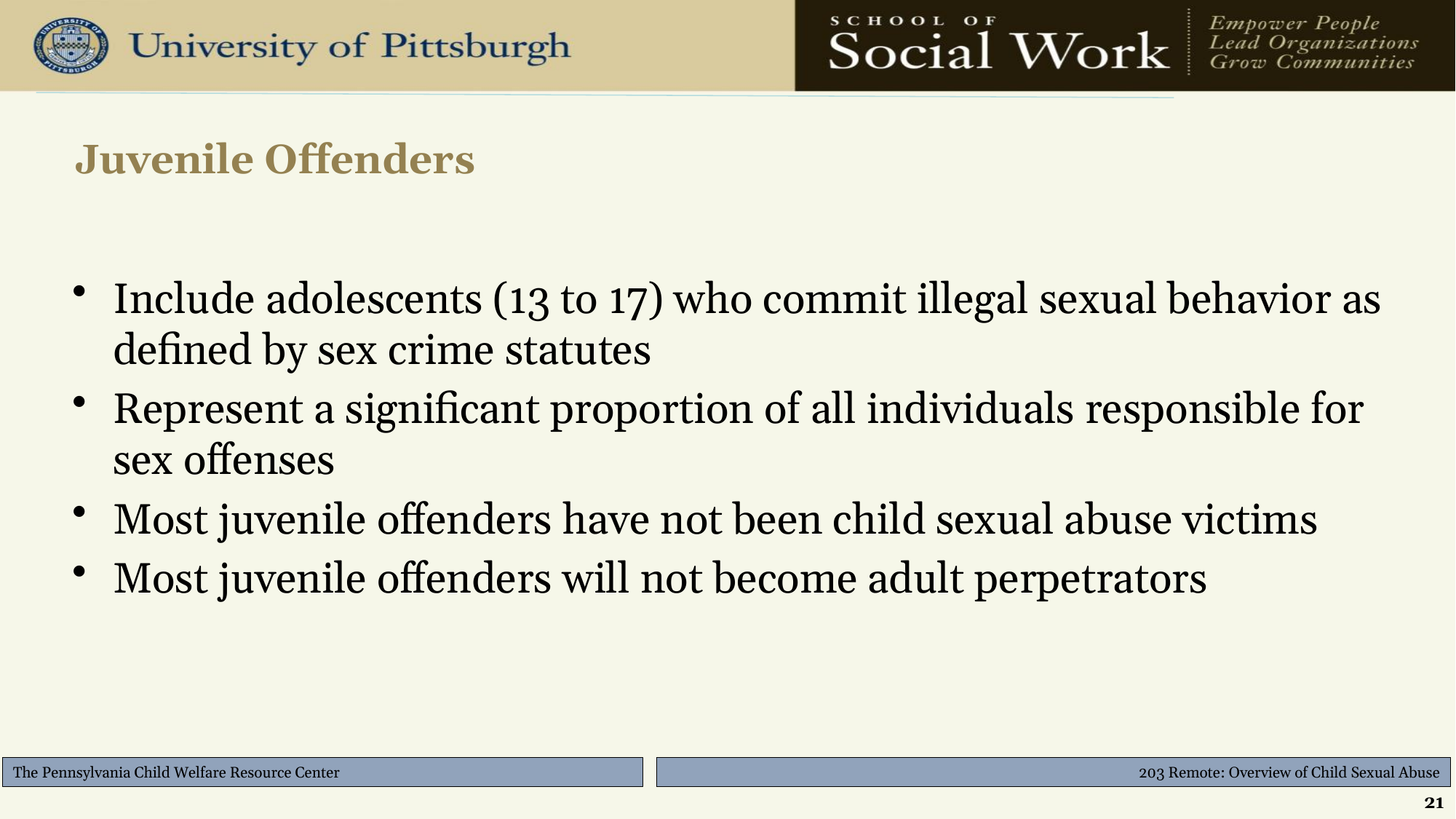

# Juvenile Offenders

Include adolescents (13 to 17) who commit illegal sexual behavior as defined by sex crime statutes
Represent a significant proportion of all individuals responsible for sex offenses
Most juvenile offenders have not been child sexual abuse victims
Most juvenile offenders will not become adult perpetrators

21